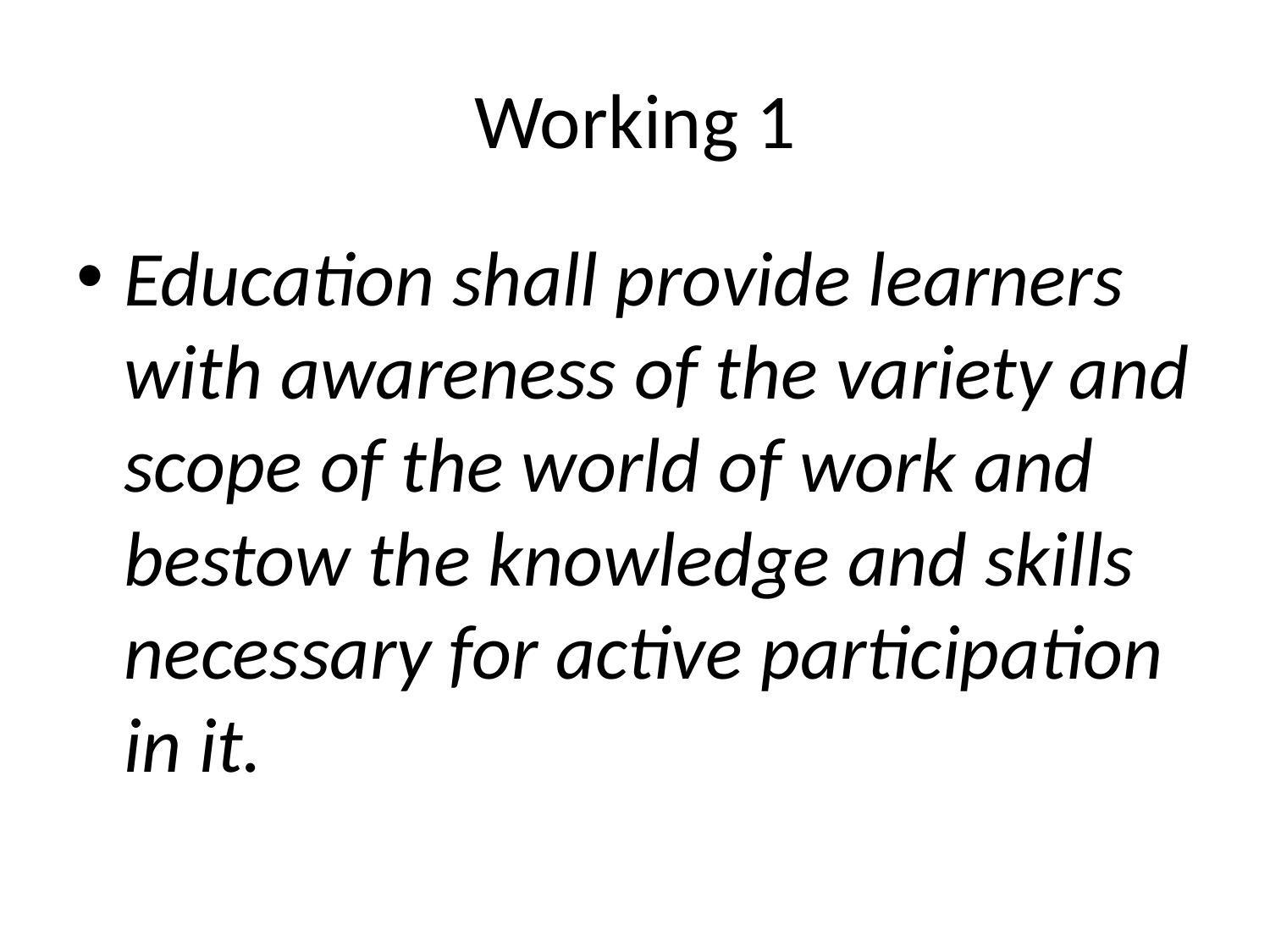

# Working 1
Education shall provide learners with awareness of the variety and scope of the world of work and bestow the knowledge and skills necessary for active participation in it.